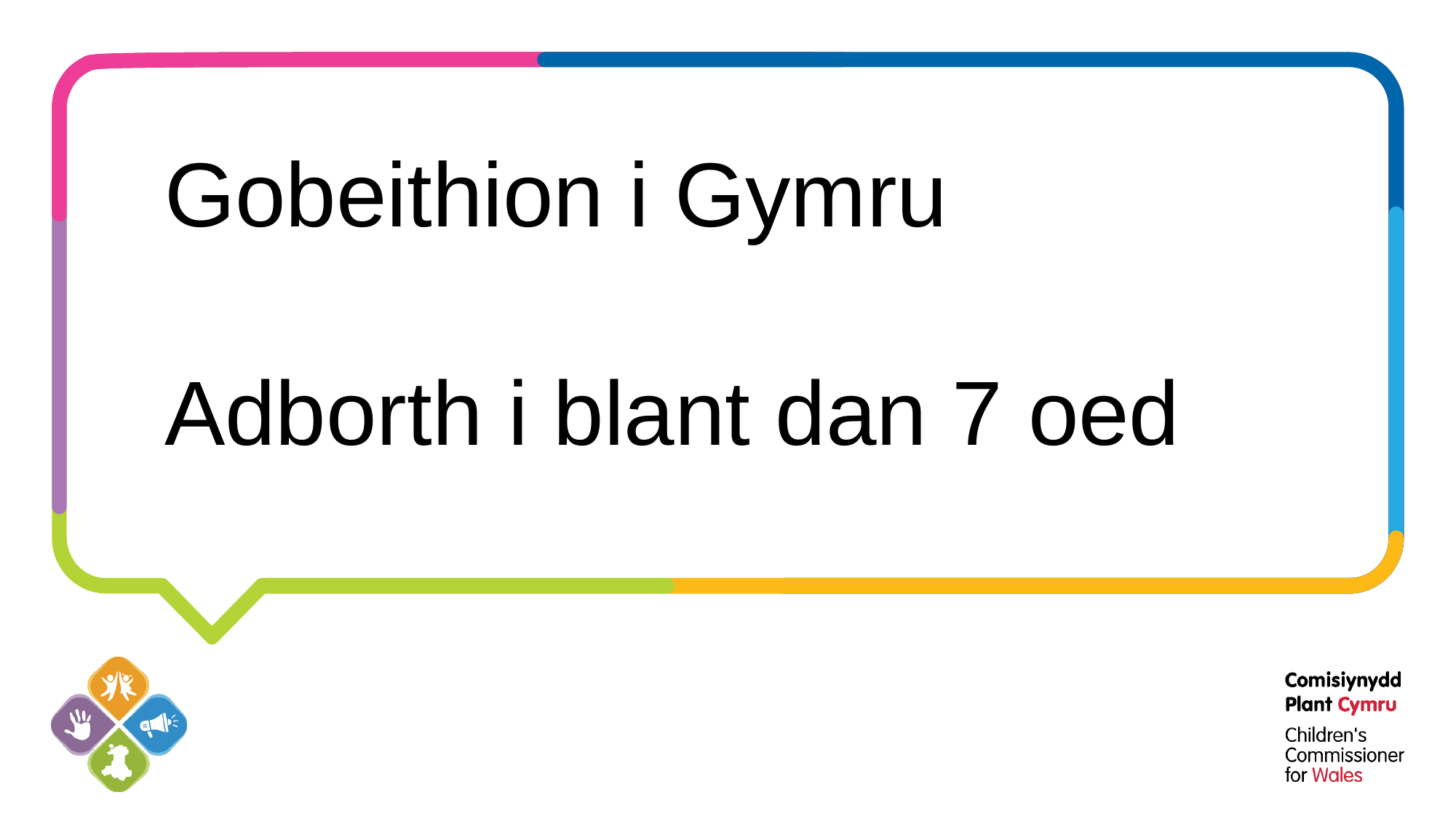

#
Gobeithion i Gymru
Adborth i blant dan 7 oed